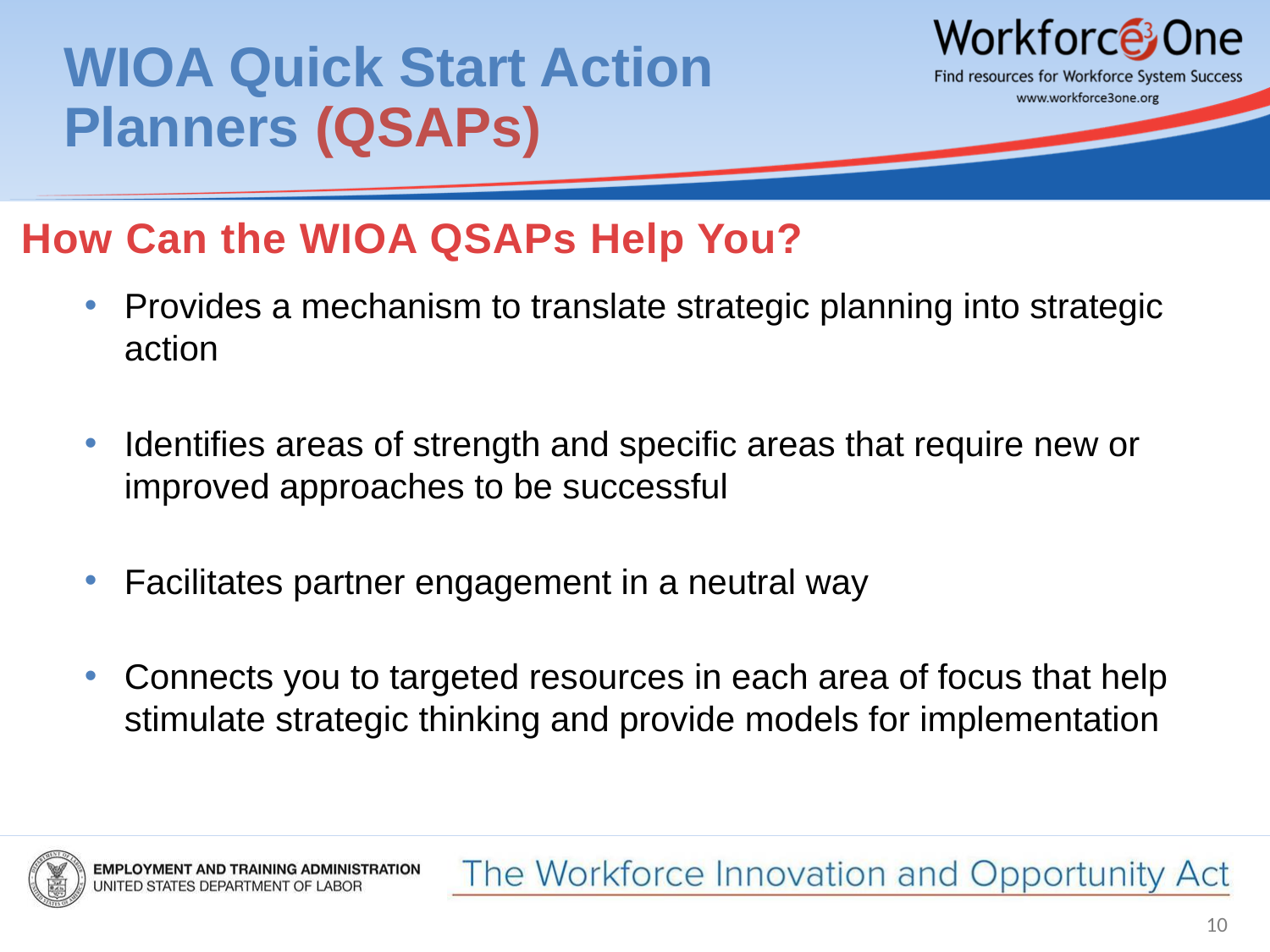

# WIOA Quick Start Action Planners (QSAPs)
How Can the WIOA QSAPs Help You?
Provides a mechanism to translate strategic planning into strategic action
Identifies areas of strength and specific areas that require new or improved approaches to be successful
Facilitates partner engagement in a neutral way
Connects you to targeted resources in each area of focus that help stimulate strategic thinking and provide models for implementation